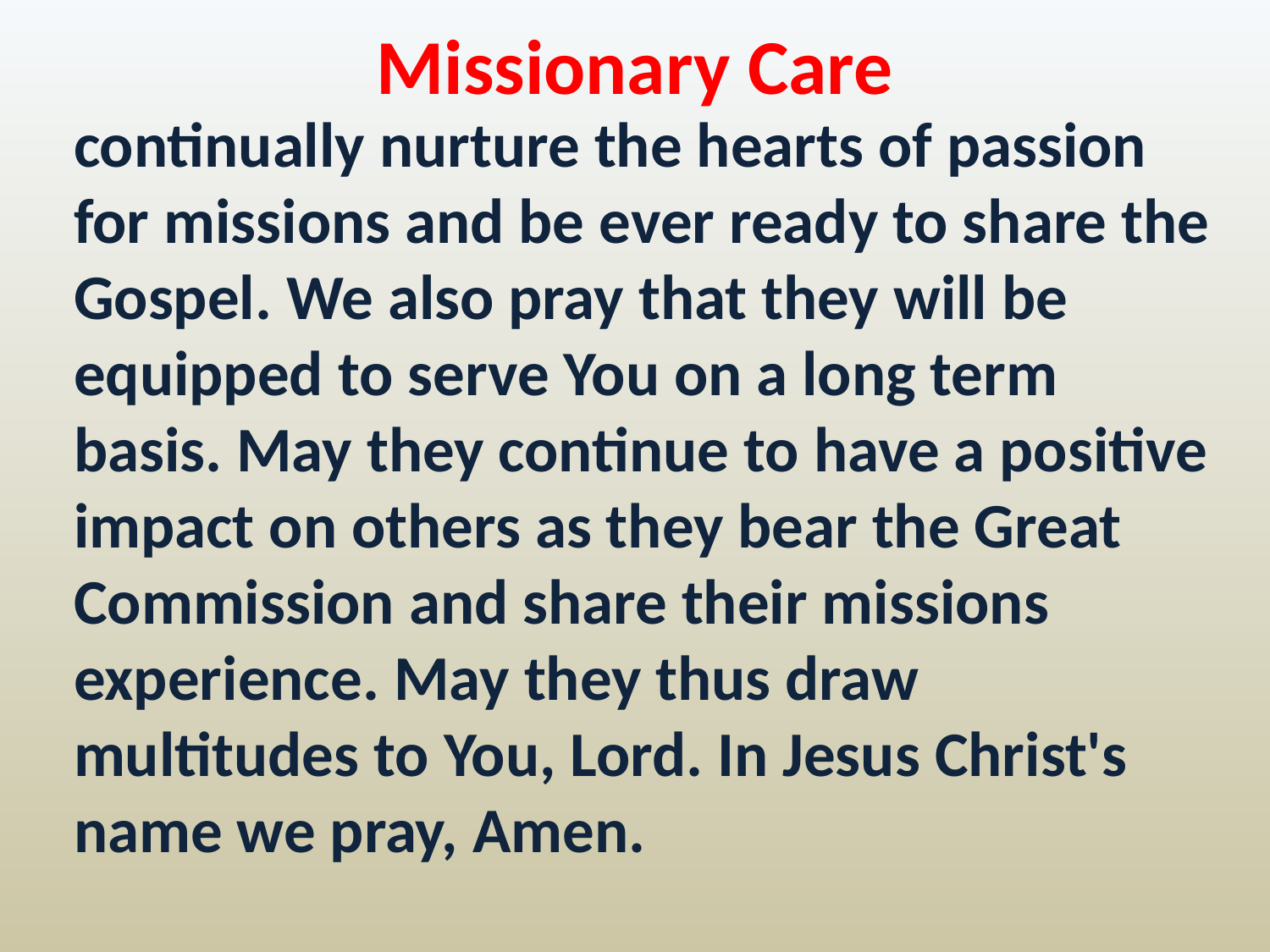

Missionary Care
continually nurture the hearts of passion for missions and be ever ready to share the Gospel. We also pray that they will be equipped to serve You on a long term basis. May they continue to have a positive impact on others as they bear the Great Commission and share their missions experience. May they thus draw multitudes to You, Lord. In Jesus Christ's name we pray, Amen.